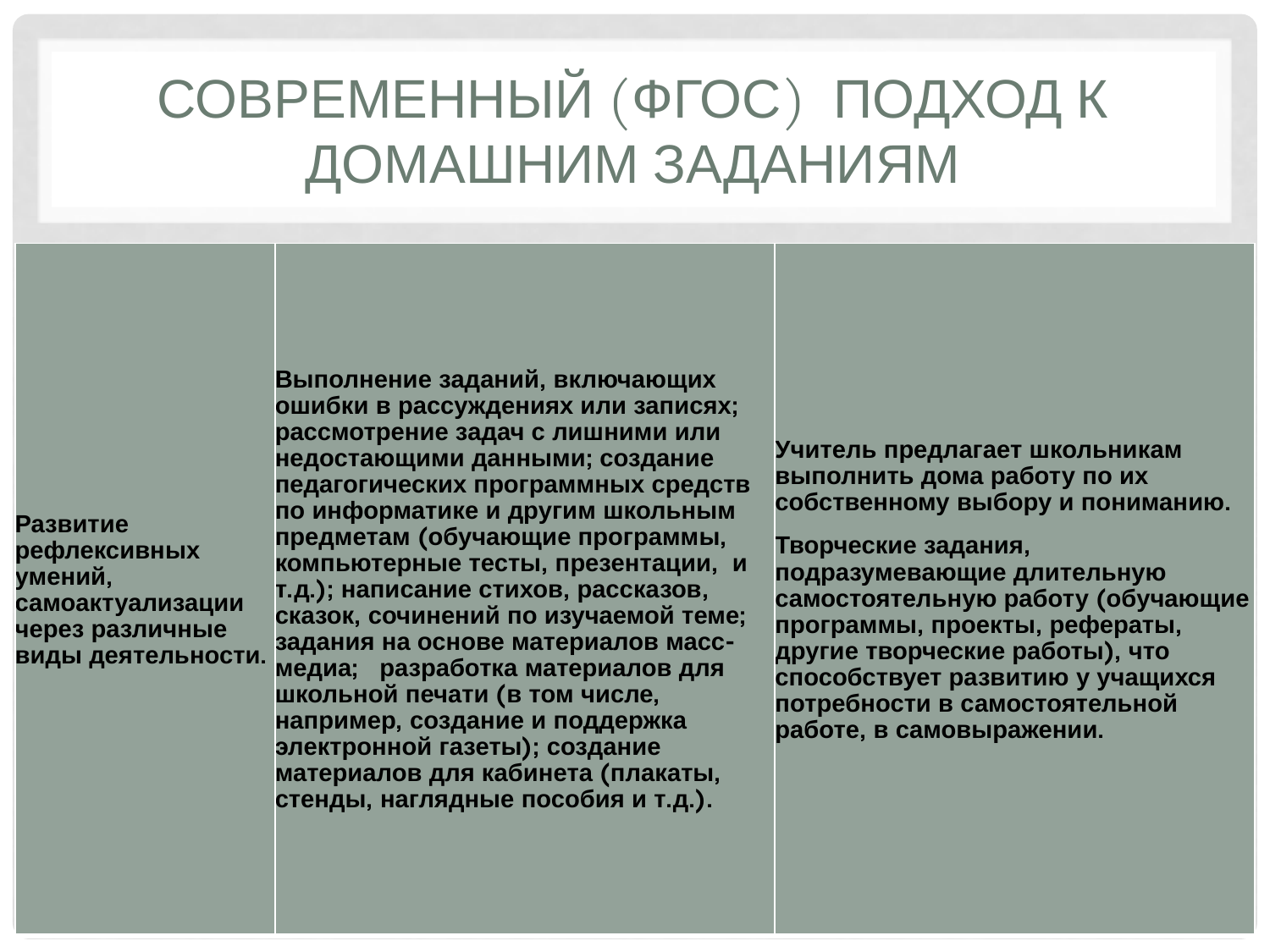

# Современный (ФГОС)  подход к домашним заданиям
| Развитие рефлексивных умений, самоактуализации через различные виды деятельности. | Выполнение заданий, включающих ошибки в рассуждениях или записях;  рассмотрение задач с лишними или недостающими данными; создание педагогических программных средств по информатике и другим школьным предметам (обучающие программы, компьютерные тесты, презентации, и т.д.); написание стихов, рассказов, сказок, сочинений по изучаемой теме; задания на основе материалов масс-медиа;   разработка материалов для школьной печати (в том числе, например, создание и поддержка электронной газеты); создание материалов для кабинета (плакаты, стенды, наглядные пособия и т.д.). | Учитель предлагает школьникам выполнить дома работу по их собственному выбору и пониманию. Творческие задания, подразумевающие длительную самостоятельную работу (обучающие программы, проекты, рефераты, другие творческие работы), что способствует развитию у учащихся потребности в самостоятельной работе, в самовыражении. |
| --- | --- | --- |